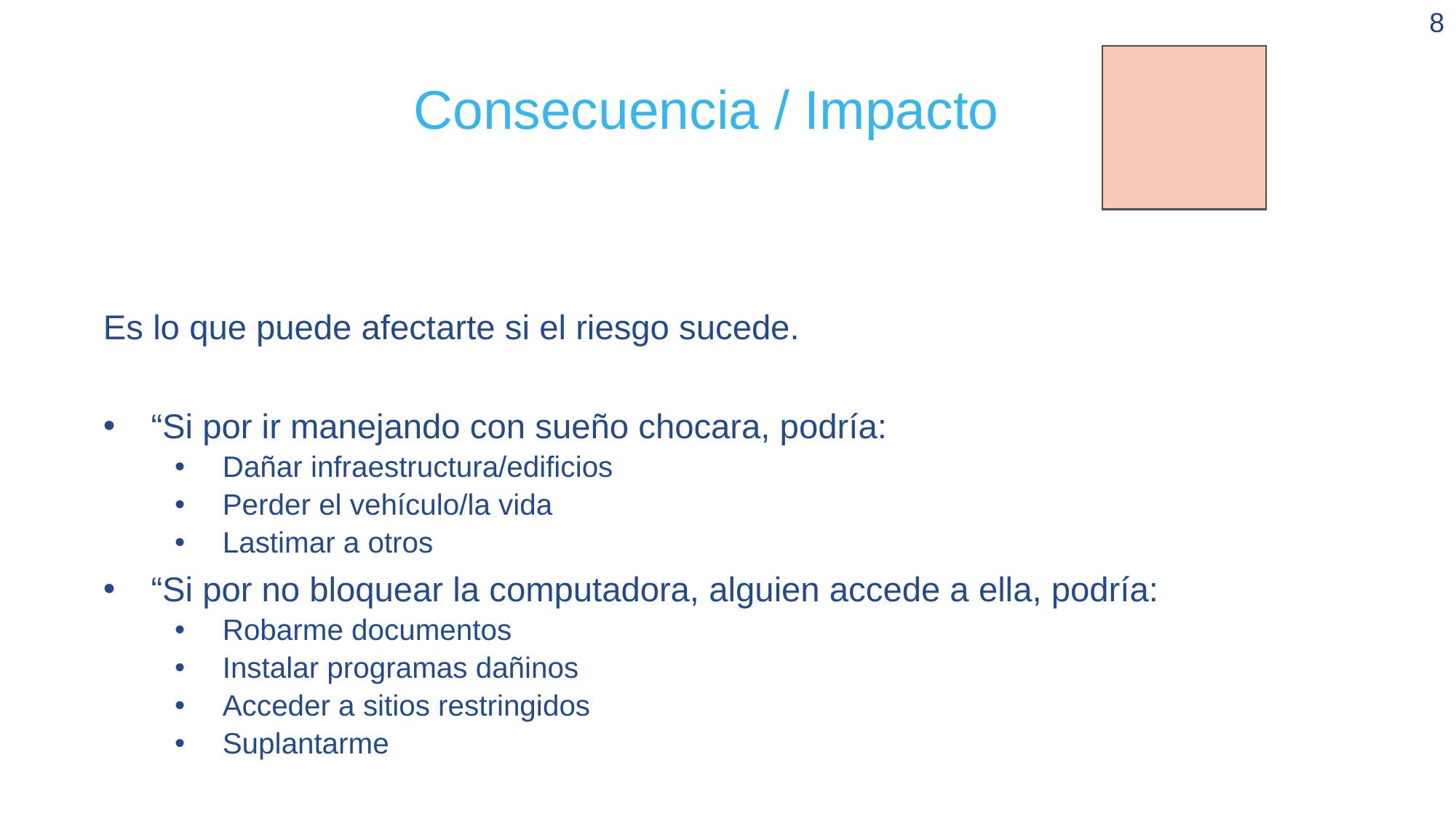

8
# Consecuencia / Impacto

Es lo que puede afectarte si el riesgo sucede.

“Si por ir manejando con sueño chocara, podría:
Dañar infraestructura/edificios
Perder el vehículo/la vida
Lastimar a otros
“Si por no bloquear la computadora, alguien accede a ella, podría:
Robarme documentos
Instalar programas dañinos
Acceder a sitios restringidos
Suplantarme